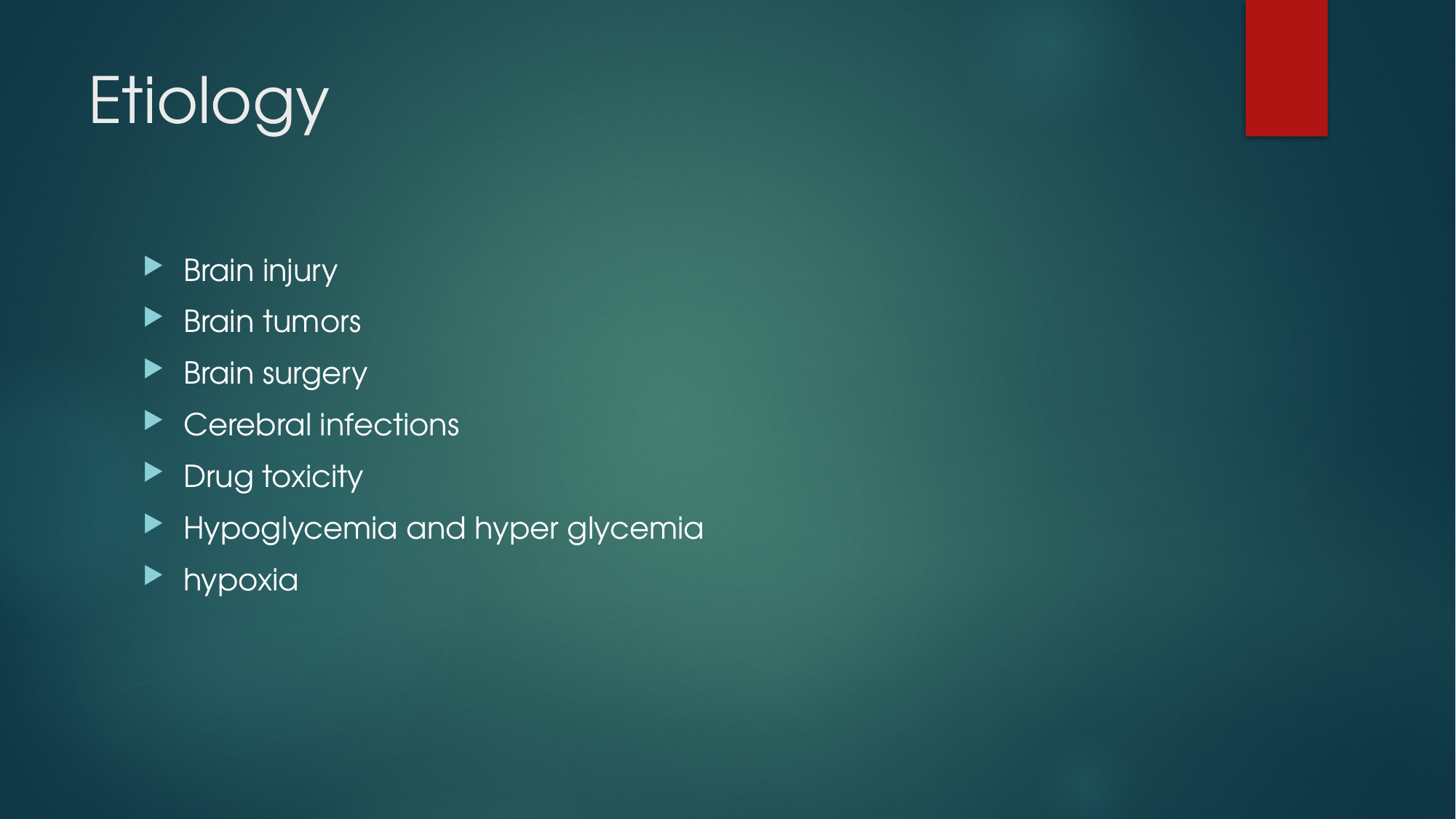

# Etiology
Brain injury
Brain tumors
Brain surgery
Cerebral infections
Drug toxicity
Hypoglycemia and hyper glycemia
hypoxia